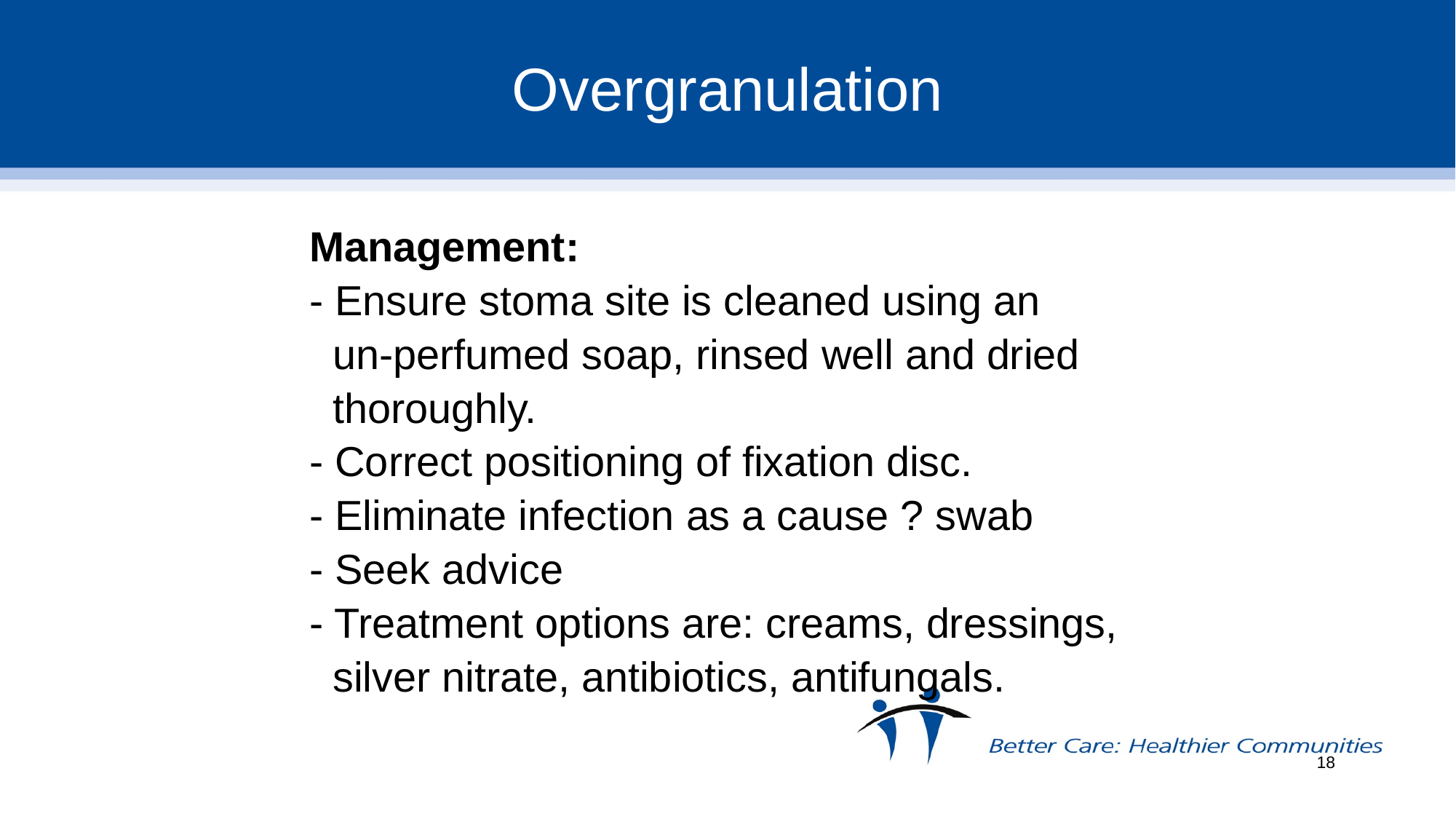

# Overgranulation
		Management:
		- Ensure stoma site is cleaned using an
		  un-perfumed soap, rinsed well and dried
		  thoroughly.
		- Correct positioning of fixation disc.
		- Eliminate infection as a cause ? swab
		- Seek advice
		- Treatment options are: creams, dressings,
		  silver nitrate, antibiotics, antifungals.

18